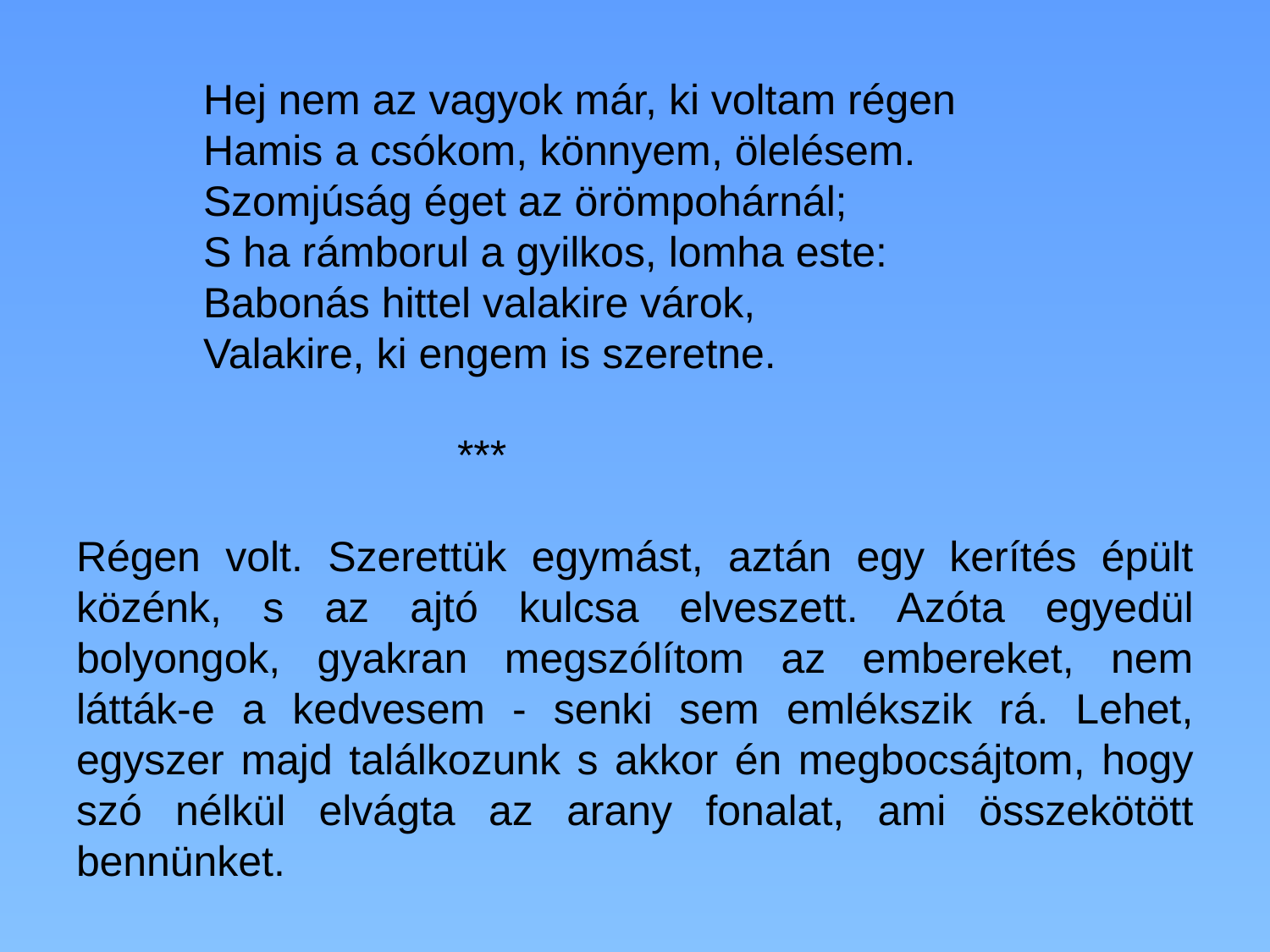

# Hej nem az vagyok már, ki voltam régen Hamis a csókom, könnyem, ölelésem. Szomjúság éget az örömpohárnál; S ha rámborul a gyilkos, lomha este: Babonás hittel valakire várok, Valakire, ki engem is szeretne.

			***

Régen volt. Szerettük egymást, aztán egy kerítés épült közénk, s az ajtó kulcsa elveszett. Azóta egyedül bolyongok, gyakran megszólítom az embereket, nem látták-e a kedvesem - senki sem emlékszik rá. Lehet, egyszer majd találkozunk s akkor én megbocsájtom, hogy szó nélkül elvágta az arany fonalat, ami összekötött bennünket.